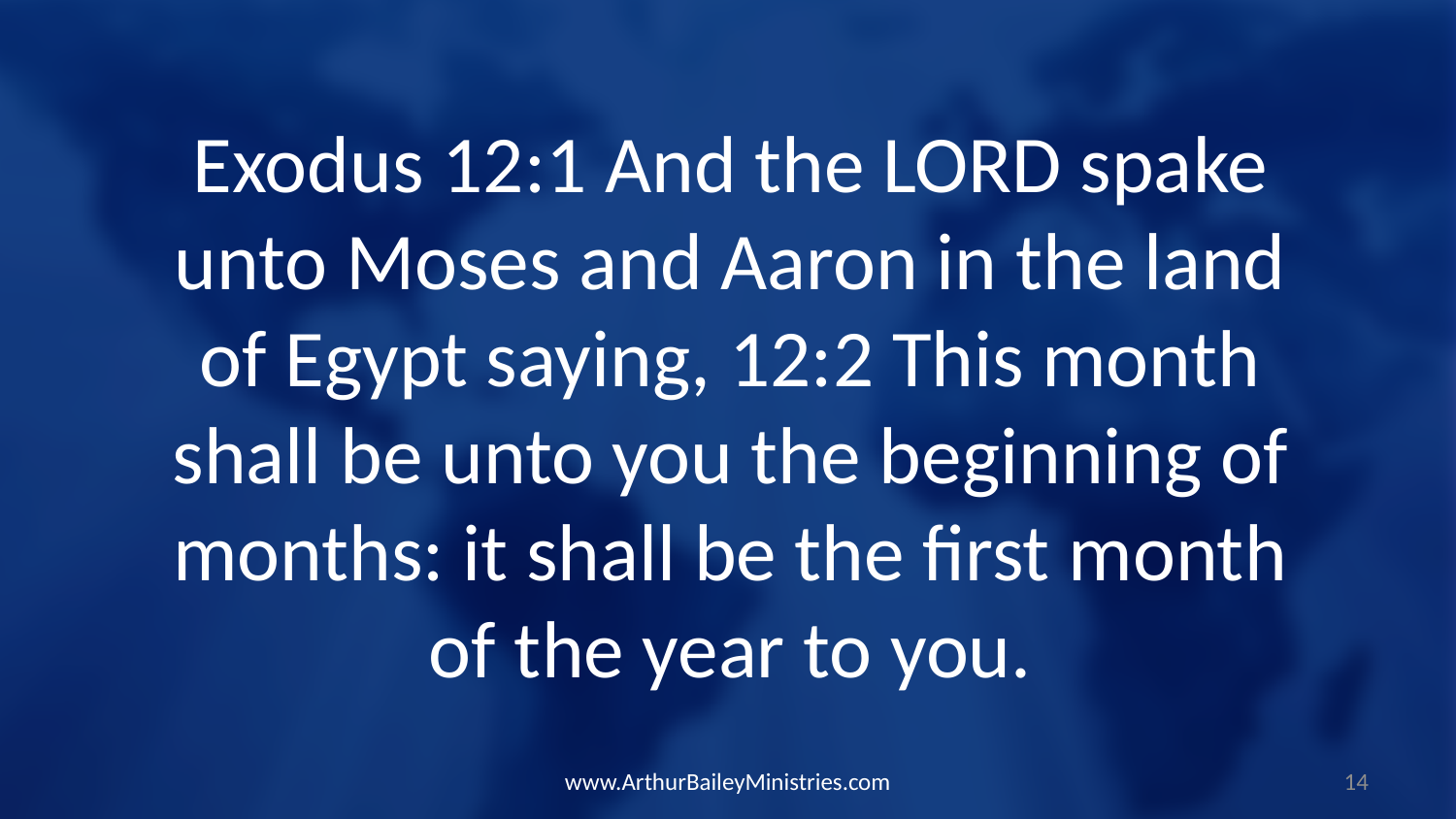

Exodus 12:1 And the LORD spake unto Moses and Aaron in the land of Egypt saying, 12:2 This month shall be unto you the beginning of months: it shall be the first month of the year to you.

www.ArthurBaileyMinistries.com
14